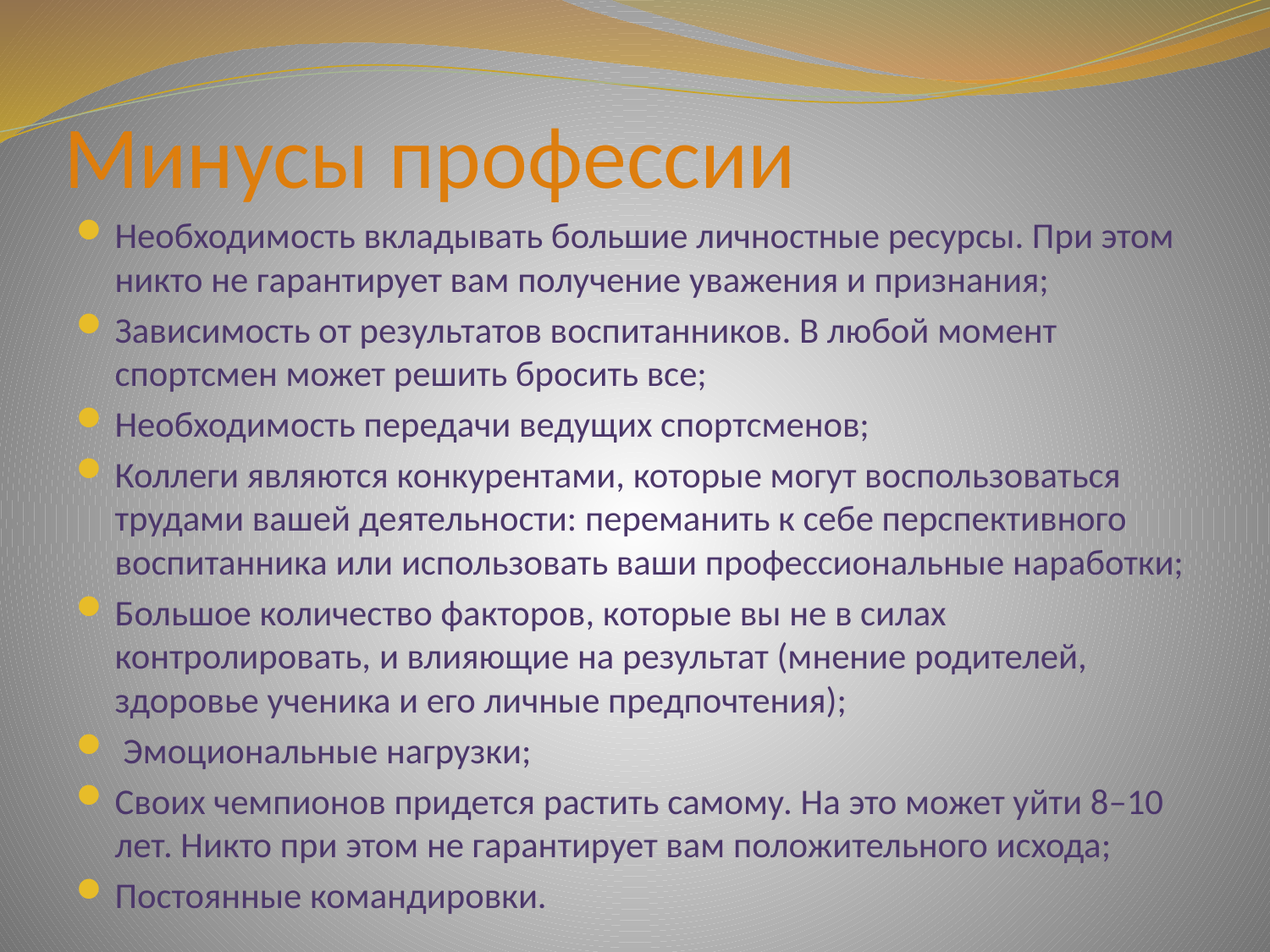

# Минусы профессии
Необходимость вкладывать большие личностные ресурсы. При этом никто не гарантирует вам получение уважения и признания;
Зависимость от результатов воспитанников. В любой момент спортсмен может решить бросить все;
Необходимость передачи ведущих спортсменов;
Коллеги являются конкурентами, которые могут воспользоваться трудами вашей деятельности: переманить к себе перспективного воспитанника или использовать ваши профессиональные наработки;
Большое количество факторов, которые вы не в силах контролировать, и влияющие на результат (мнение родителей, здоровье ученика и его личные предпочтения);
 Эмоциональные нагрузки;
Своих чемпионов придется растить самому. На это может уйти 8–10 лет. Никто при этом не гарантирует вам положительного исхода;
Постоянные командировки.